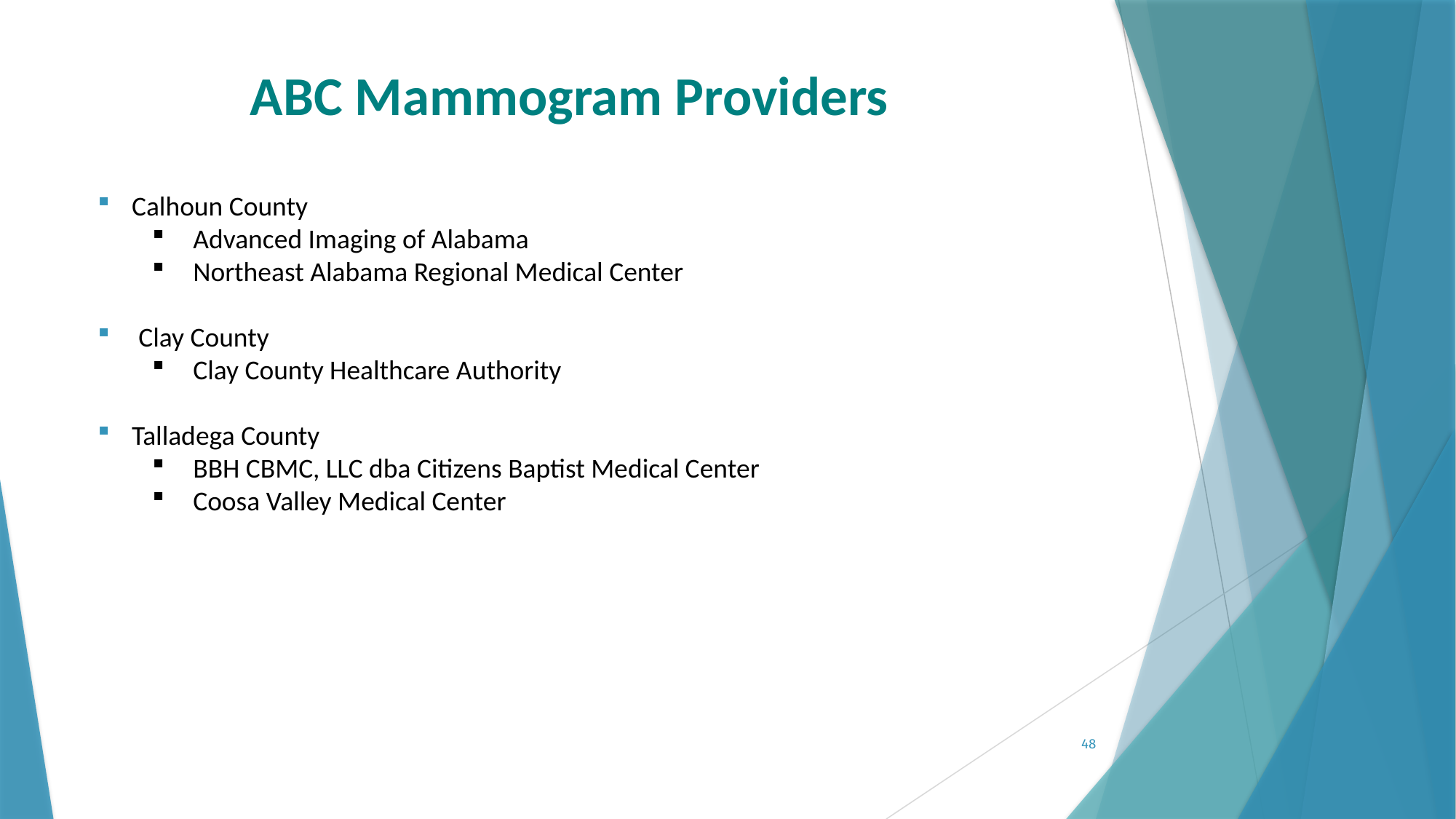

# ABC Mammogram Providers
Calhoun County
Advanced Imaging of Alabama
Northeast Alabama Regional Medical Center

Clay County
Clay County Healthcare Authority

Talladega County
BBH CBMC, LLC dba Citizens Baptist Medical Center
Coosa Valley Medical Center

48